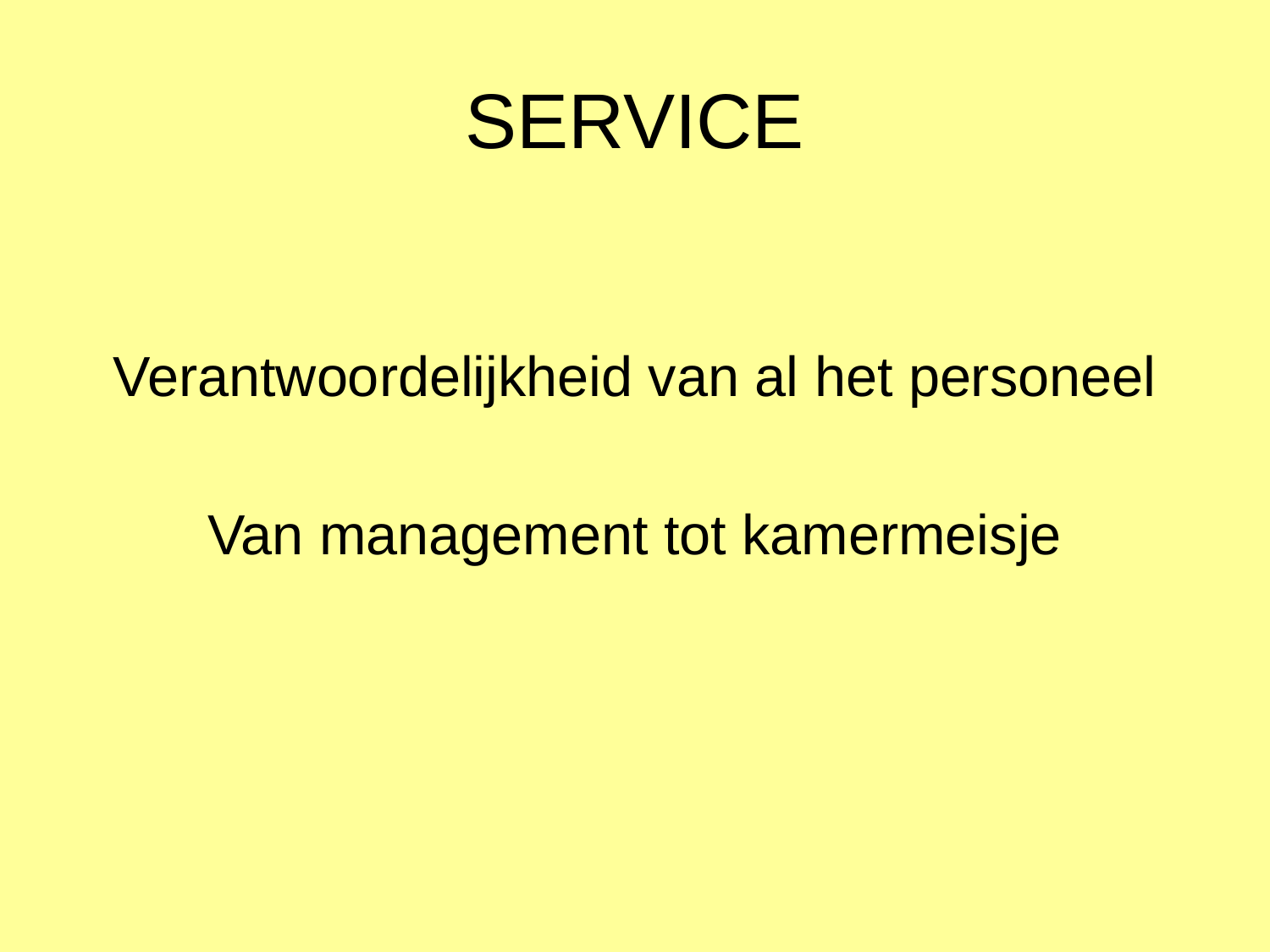

# SERVICE

Verantwoordelijkheid van al het personeel

Van management tot kamermeisje